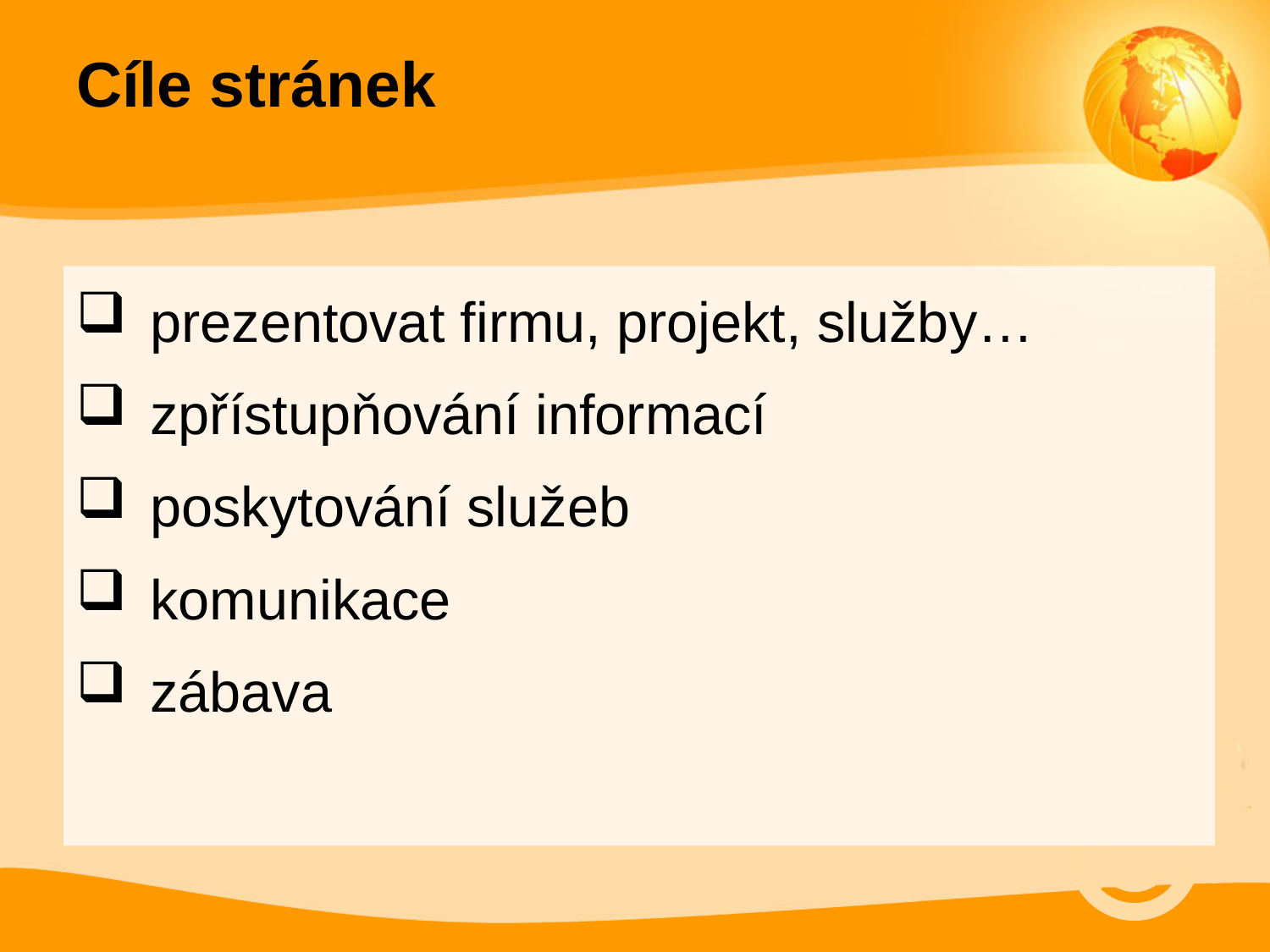

# Cíle stránek
prezentovat firmu, projekt, služby…
zpřístupňování informací
poskytování služeb
komunikace
zábava